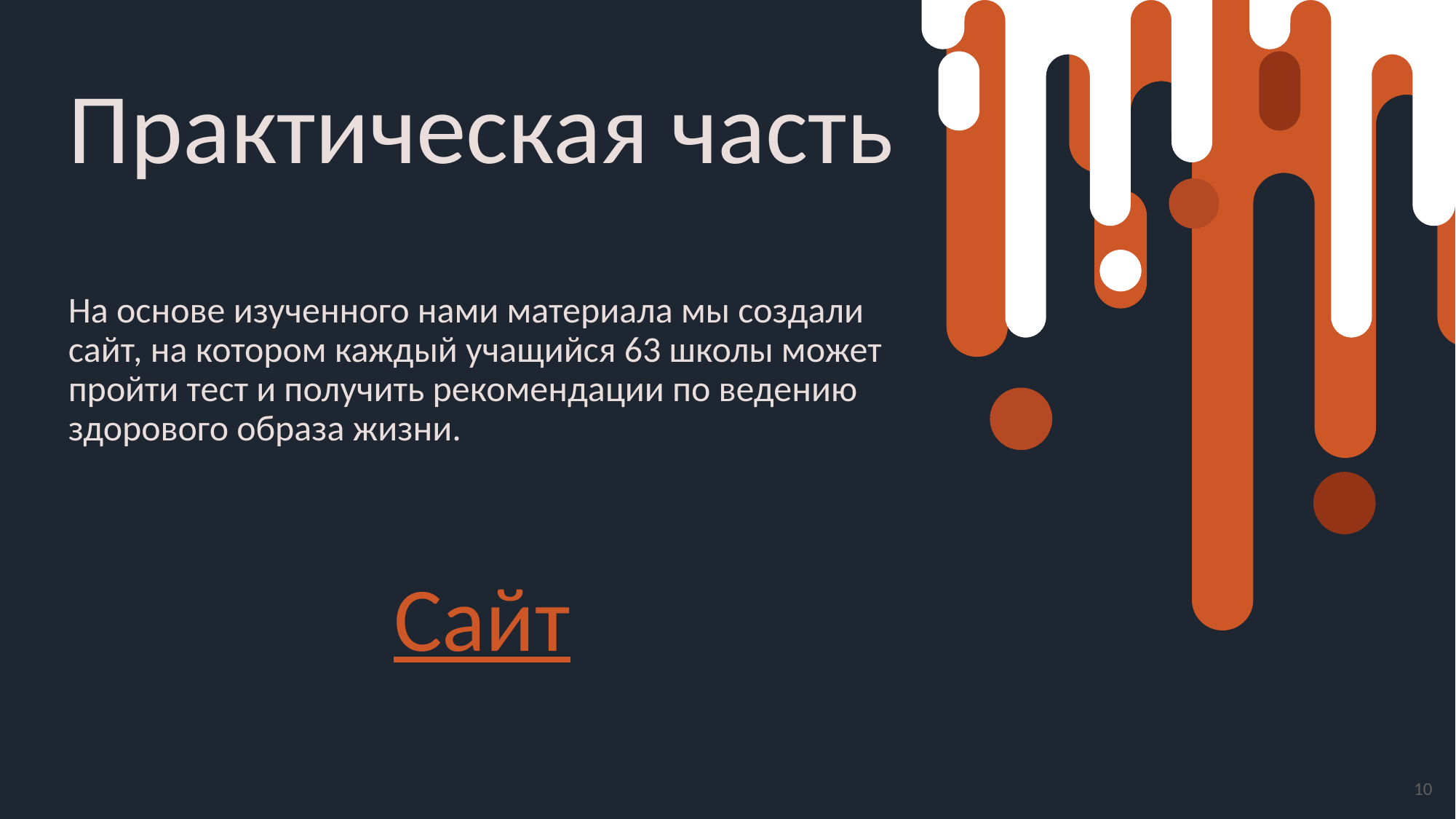

# Практическая часть
На основе изученного нами материала мы создали сайт, на котором каждый учащийся 63 школы может пройти тест и получить рекомендации по ведению здорового образа жизни.

Сайт
10